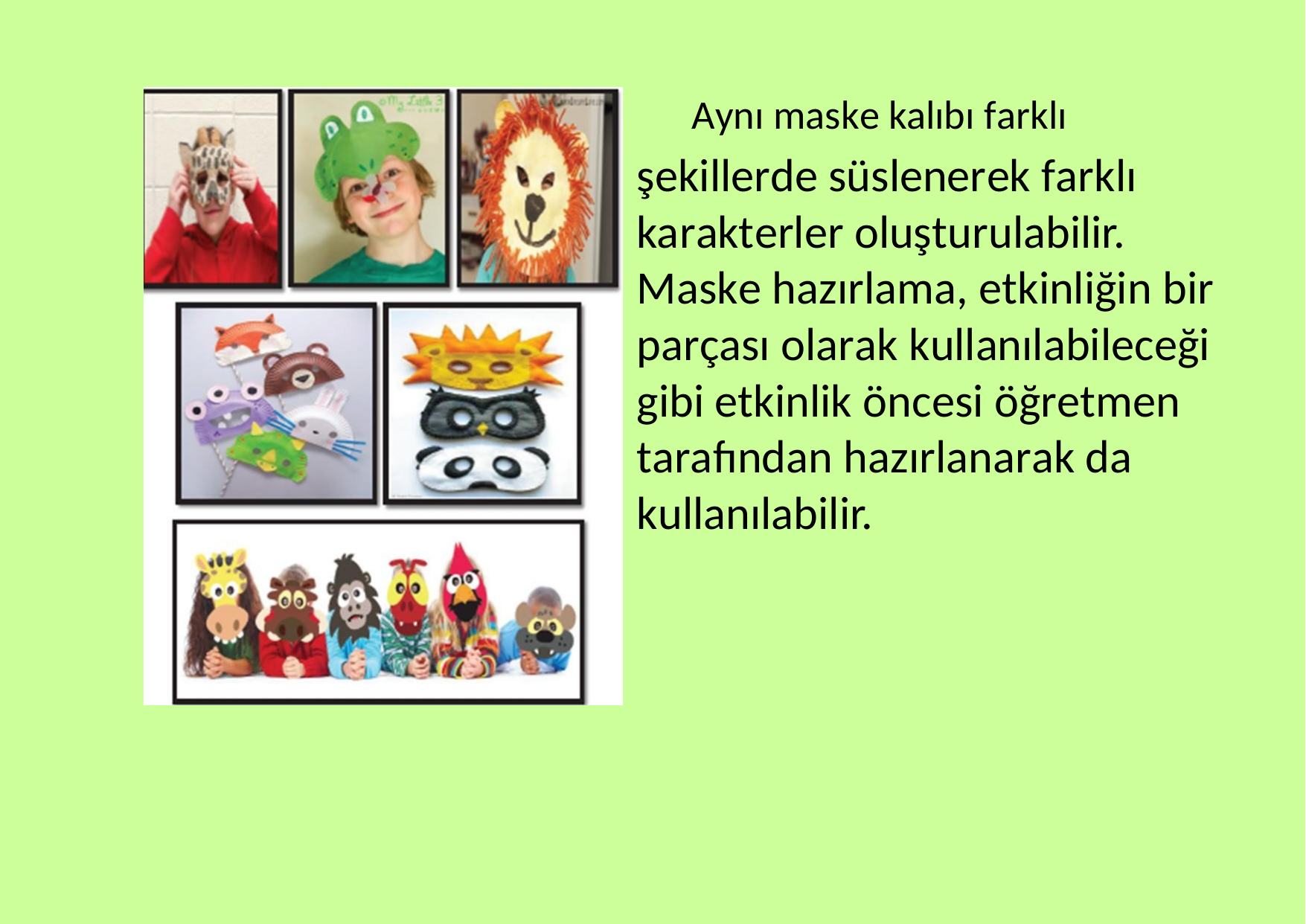

Aynı maske kalıbı farklı
şekillerde süslenerek farklı karakterler oluşturulabilir. Maske hazırlama, etkinliğin bir parçası olarak kullanılabileceği gibi etkinlik öncesi öğretmen tarafından hazırlanarak da kullanılabilir.